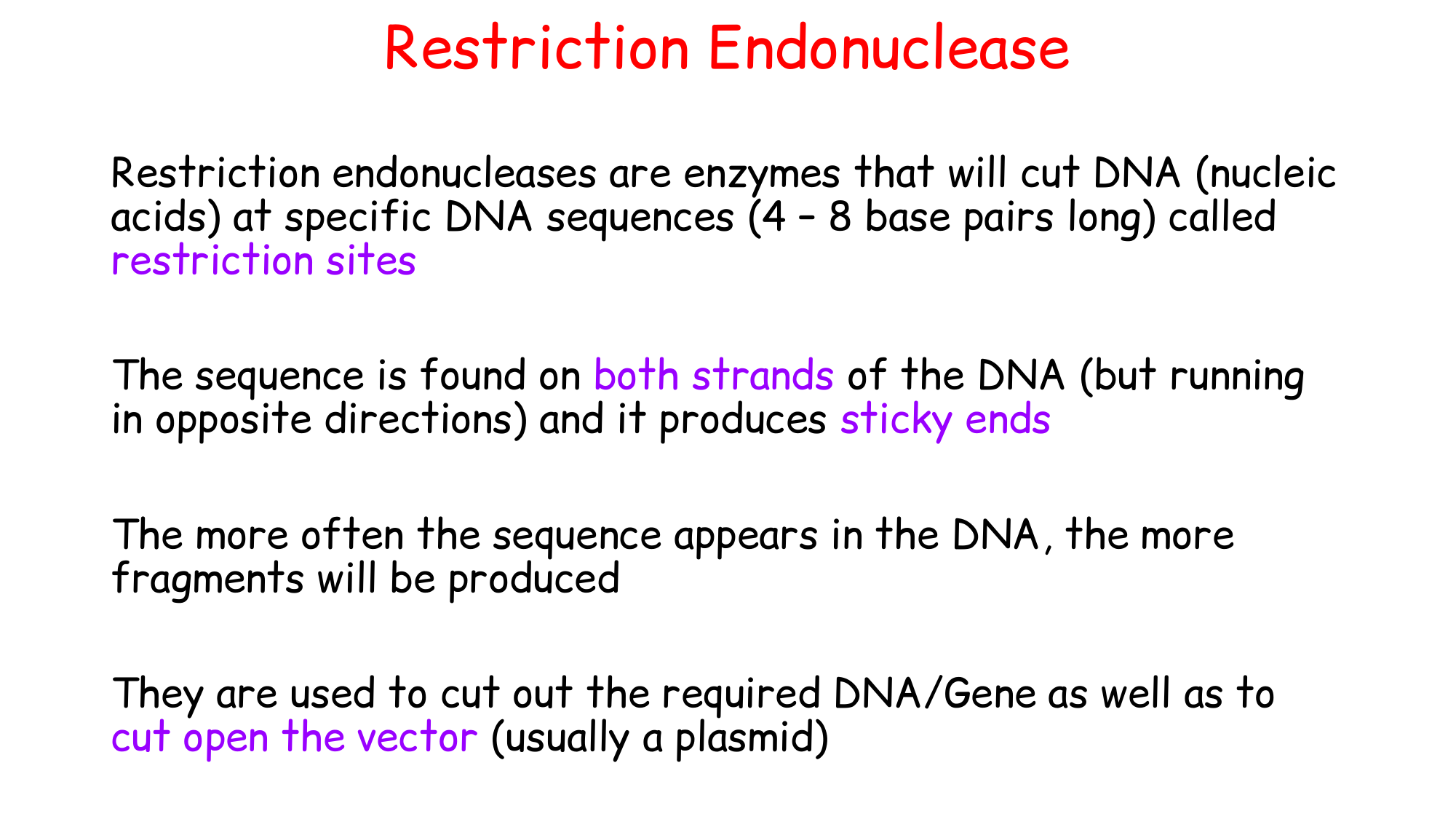

# Restriction Endonuclease
Restriction endonucleases are enzymes that will cut DNA (nucleic acids) at specific DNA sequences (4 – 8 base pairs long) called restriction sites

The sequence is found on both strands of the DNA (but running in opposite directions) and it produces sticky ends

The more often the sequence appears in the DNA, the more fragments will be produced

They are used to cut out the required DNA/Gene as well as to cut open the vector (usually a plasmid)